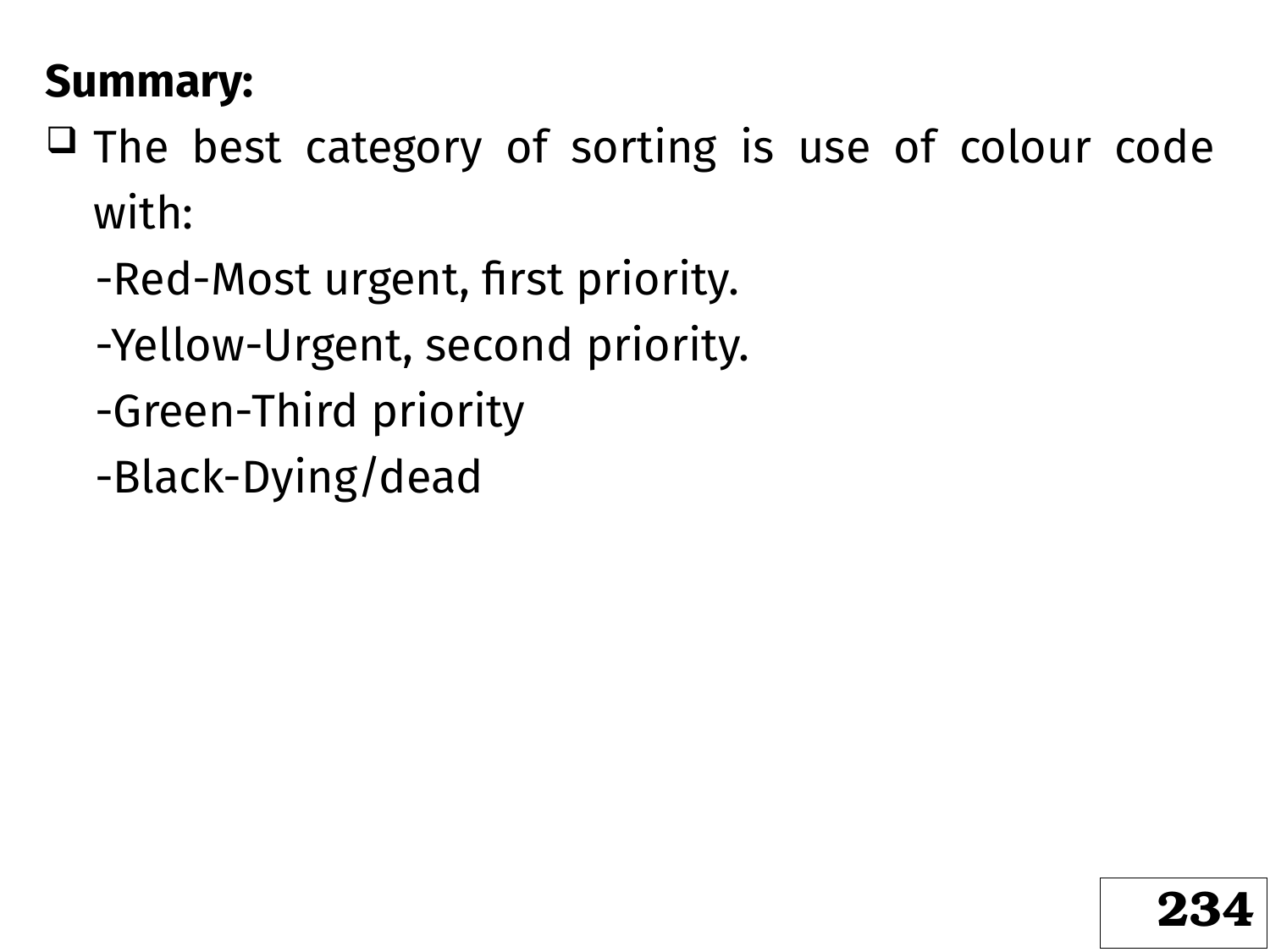

Summary:
The best category of sorting is use of colour code with:
    -Red-Most urgent, first priority.
    -Yellow-Urgent, second priority.
    -Green-Third priority
    -Black-Dying/dead

234